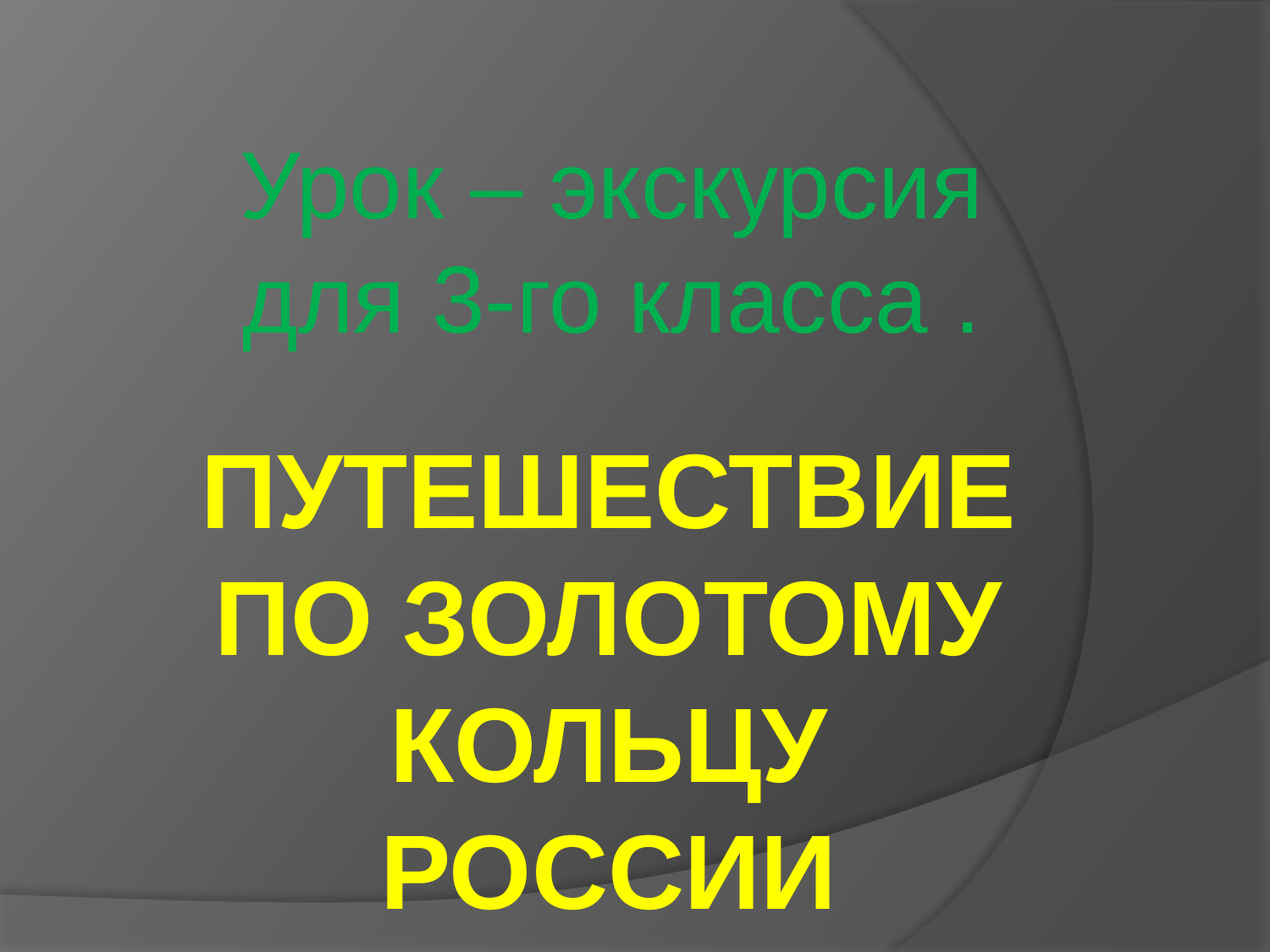

Урок – экскурсия для 3-го класса .
# Путешествие по золотому кольцу России